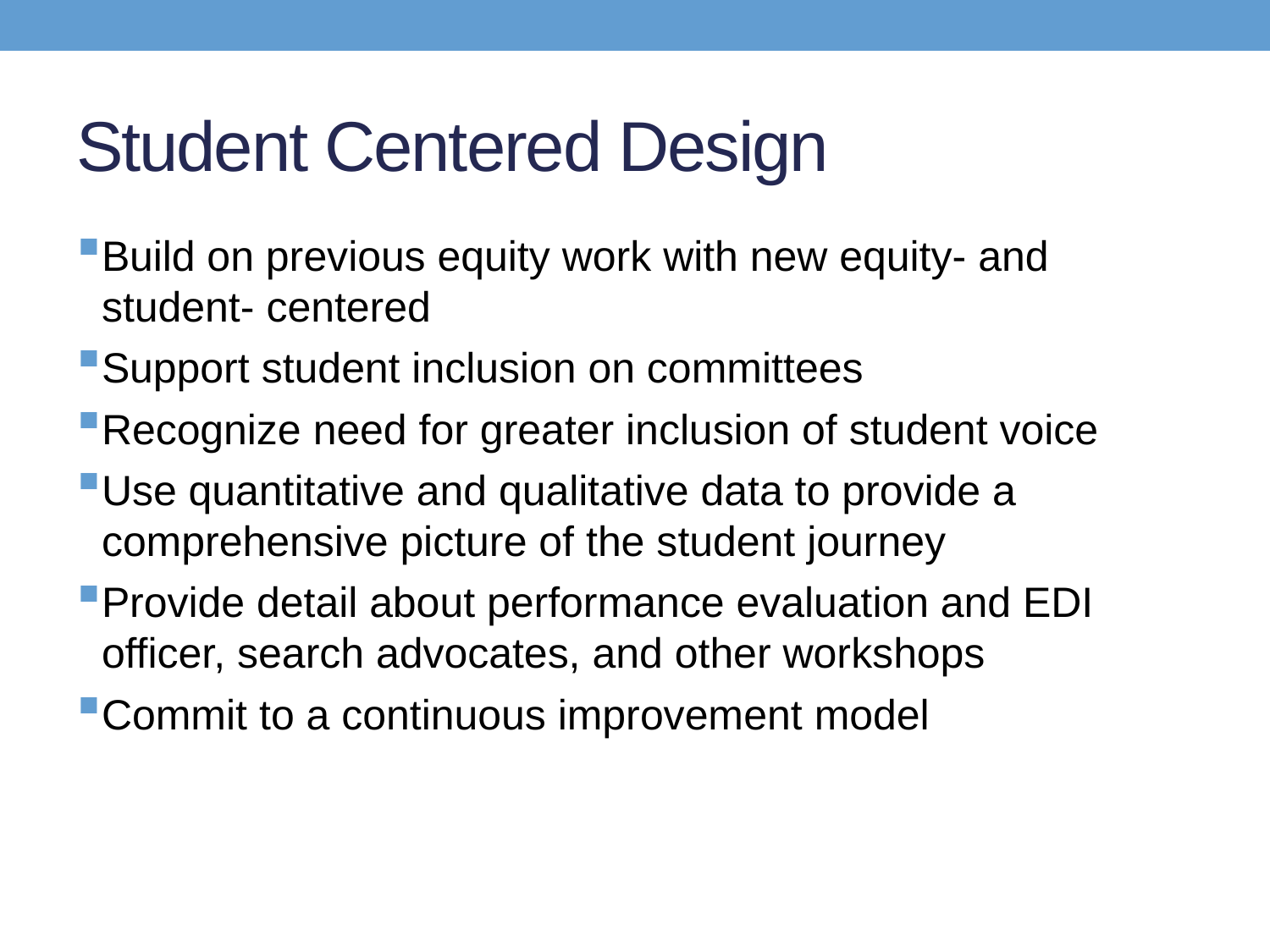

# Student Centered Design
Build on previous equity work with new equity- and student- centered
Support student inclusion on committees
Recognize need for greater inclusion of student voice
Use quantitative and qualitative data to provide a comprehensive picture of the student journey
Provide detail about performance evaluation and EDI officer, search advocates, and other workshops
Commit to a continuous improvement model